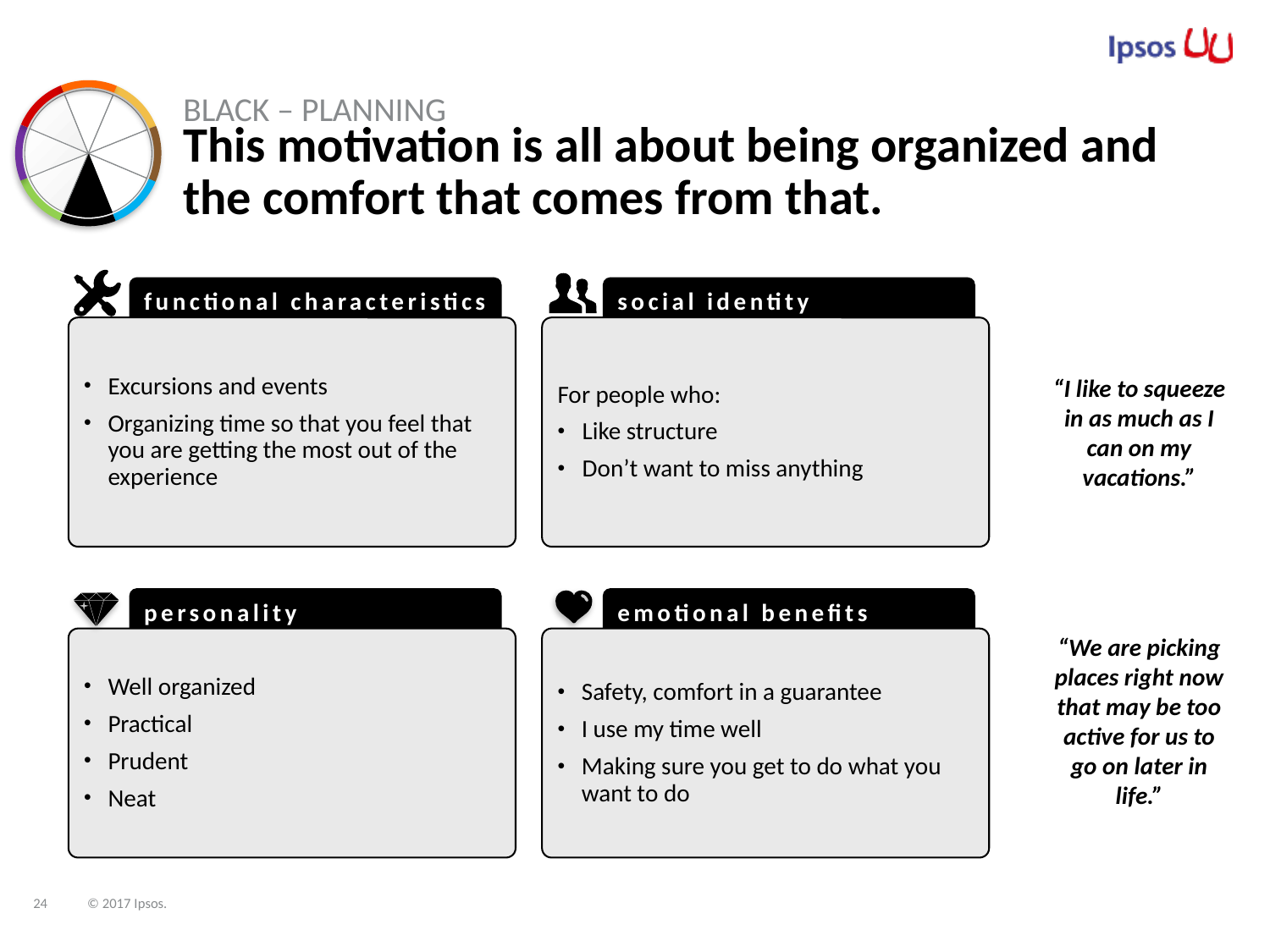

Black – Planning

# This motivation is all about being organized and the comfort that comes from that.

functional characteristics
social identity
Excursions and events
Organizing time so that you feel that you are getting the most out of the experience
For people who:
Like structure
Don’t want to miss anything
“I like to squeeze in as much as I can on my vacations.”
personality
emotional benefits

Well organized
Practical
Prudent
Neat
Safety, comfort in a guarantee
I use my time well
Making sure you get to do what you want to do
“We are picking places right now that may be too active for us to go on later in life.”